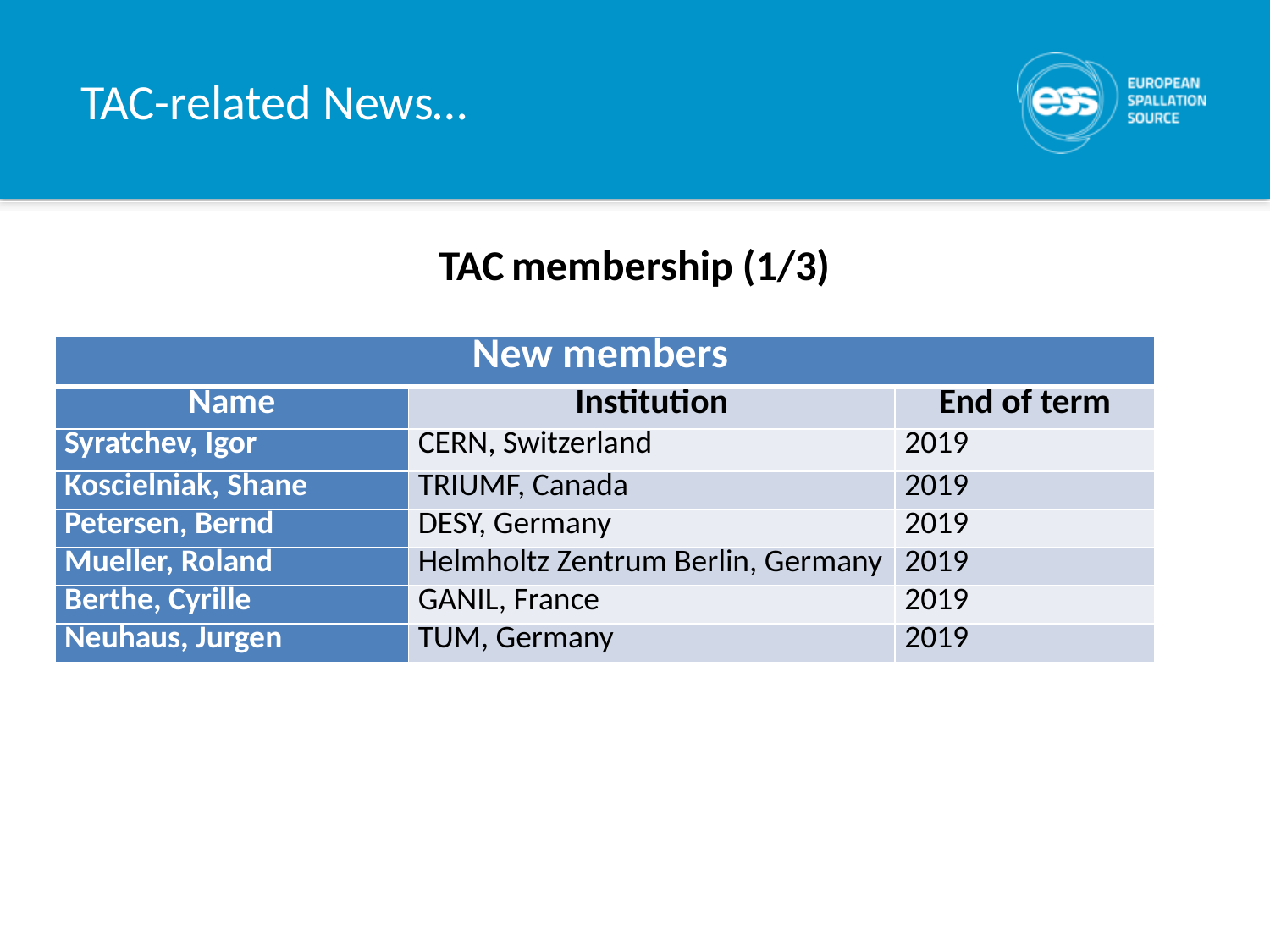

# TAC-related News…
TAC membership (1/3)
| New members |  |  |
| --- | --- | --- |
| Name | Institution | End of term |
| Syratchev, Igor | CERN, Switzerland | 2019 |
| Koscielniak, Shane | TRIUMF, Canada | 2019 |
| Petersen, Bernd | DESY, Germany | 2019 |
| Mueller, Roland | Helmholtz Zentrum Berlin, Germany | 2019 |
| Berthe, Cyrille | GANIL, France | 2019 |
| Neuhaus, Jurgen | TUM, Germany | 2019 |